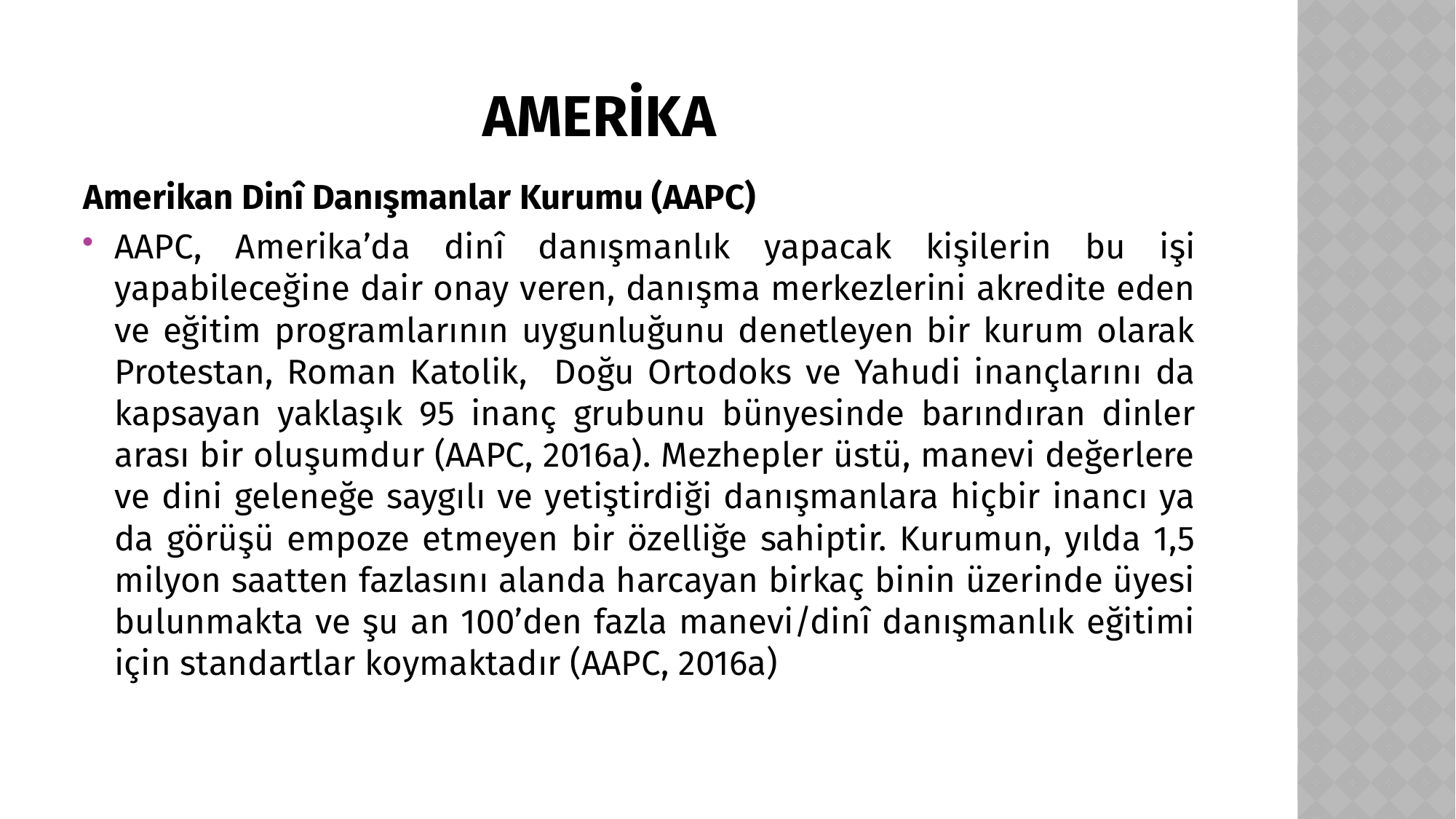

# Amerİka
Amerikan Dinî Danışmanlar Kurumu (AAPC)
AAPC, Amerika’da dinî danışmanlık yapacak kişilerin bu işi yapabileceğine dair onay veren, danışma merkezlerini akredite eden ve eğitim programlarının uygunluğunu denetleyen bir kurum olarak Protestan, Roman Katolik,  Doğu Ortodoks ve Yahudi inançlarını da kapsayan yaklaşık 95 inanç grubunu bünyesinde barındıran dinler arası bir oluşumdur (AAPC, 2016a). Mezhepler üstü, manevi değerlere ve dini geleneğe saygılı ve yetiştirdiği danışmanlara hiçbir inancı ya da görüşü empoze etmeyen bir özelliğe sahiptir. Kurumun, yılda 1,5 milyon saatten fazlasını alanda harcayan birkaç binin üzerinde üyesi bulunmakta ve şu an 100’den fazla manevi/dinî danışmanlık eğitimi için standartlar koymaktadır (AAPC, 2016a)